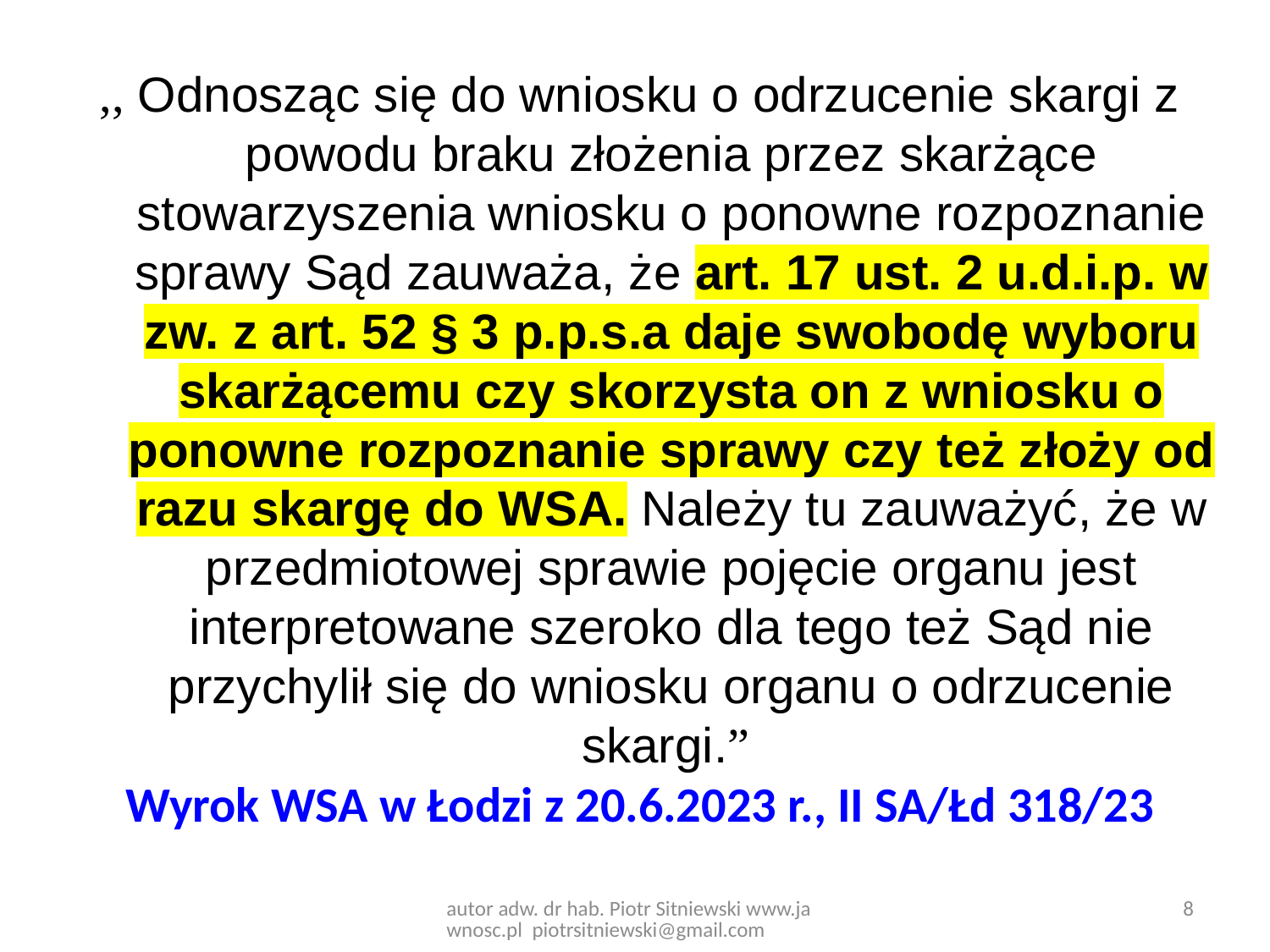

,, Odnosząc się do wniosku o odrzucenie skargi z powodu braku złożenia przez skarżące stowarzyszenia wniosku o ponowne rozpoznanie sprawy Sąd zauważa, że art. 17 ust. 2 u.d.i.p. w zw. z art. 52 § 3 p.p.s.a daje swobodę wyboru skarżącemu czy skorzysta on z wniosku o ponowne rozpoznanie sprawy czy też złoży od razu skargę do WSA. Należy tu zauważyć, że w przedmiotowej sprawie pojęcie organu jest interpretowane szeroko dla tego też Sąd nie przychylił się do wniosku organu o odrzucenie skargi.”
Wyrok WSA w Łodzi z 20.6.2023 r., II SA/Łd 318/23
autor adw. dr hab. Piotr Sitniewski www.jawnosc.pl  piotrsitniewski@gmail.com
8